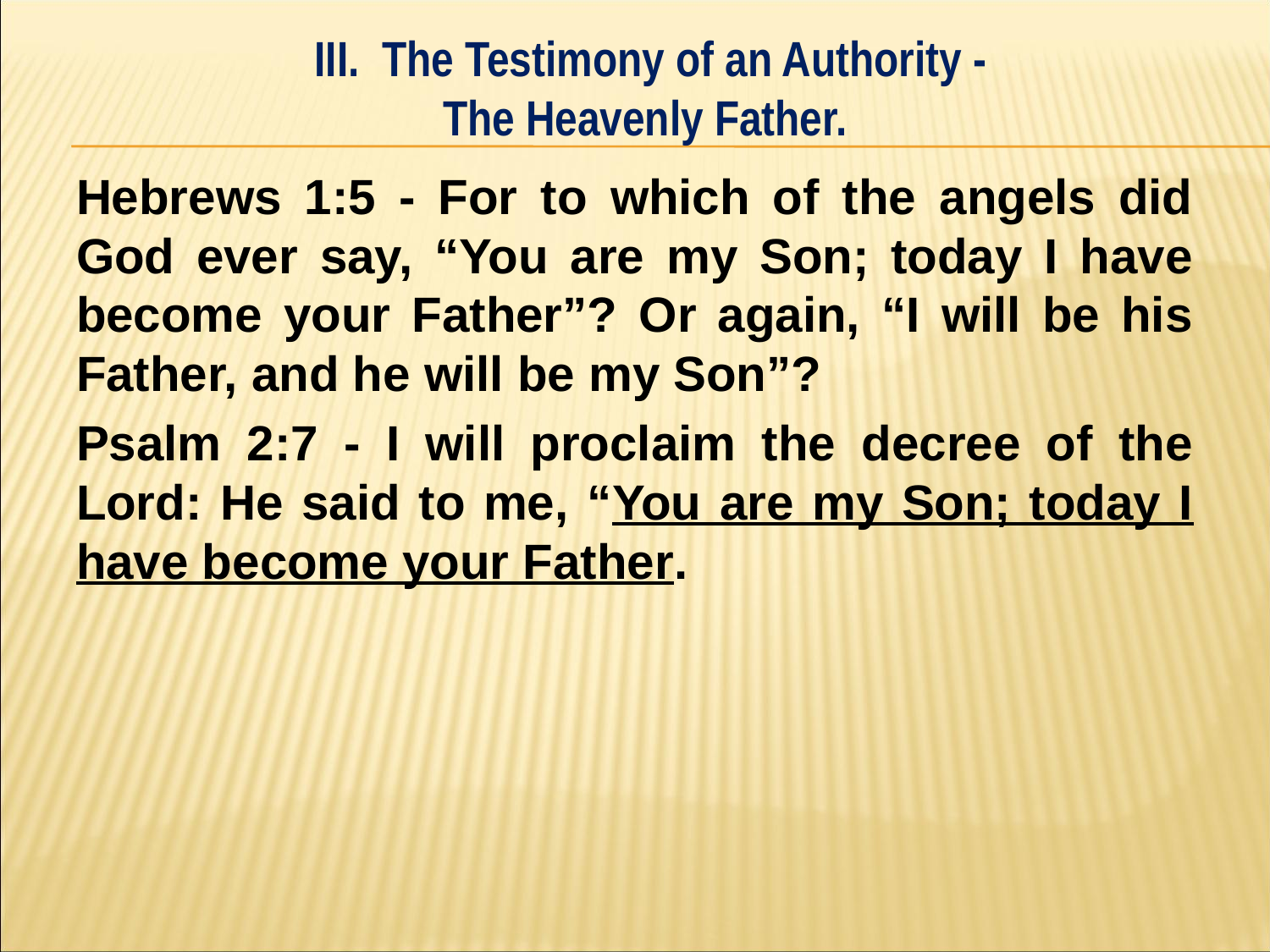

III.  The Testimony of an Authority -
The Heavenly Father.
#
Hebrews 1:5 - For to which of the angels did God ever say, “You are my Son; today I have become your Father”? Or again, “I will be his Father, and he will be my Son”?
Psalm 2:7 - I will proclaim the decree of the Lord: He said to me, “You are my Son; today I have become your Father.